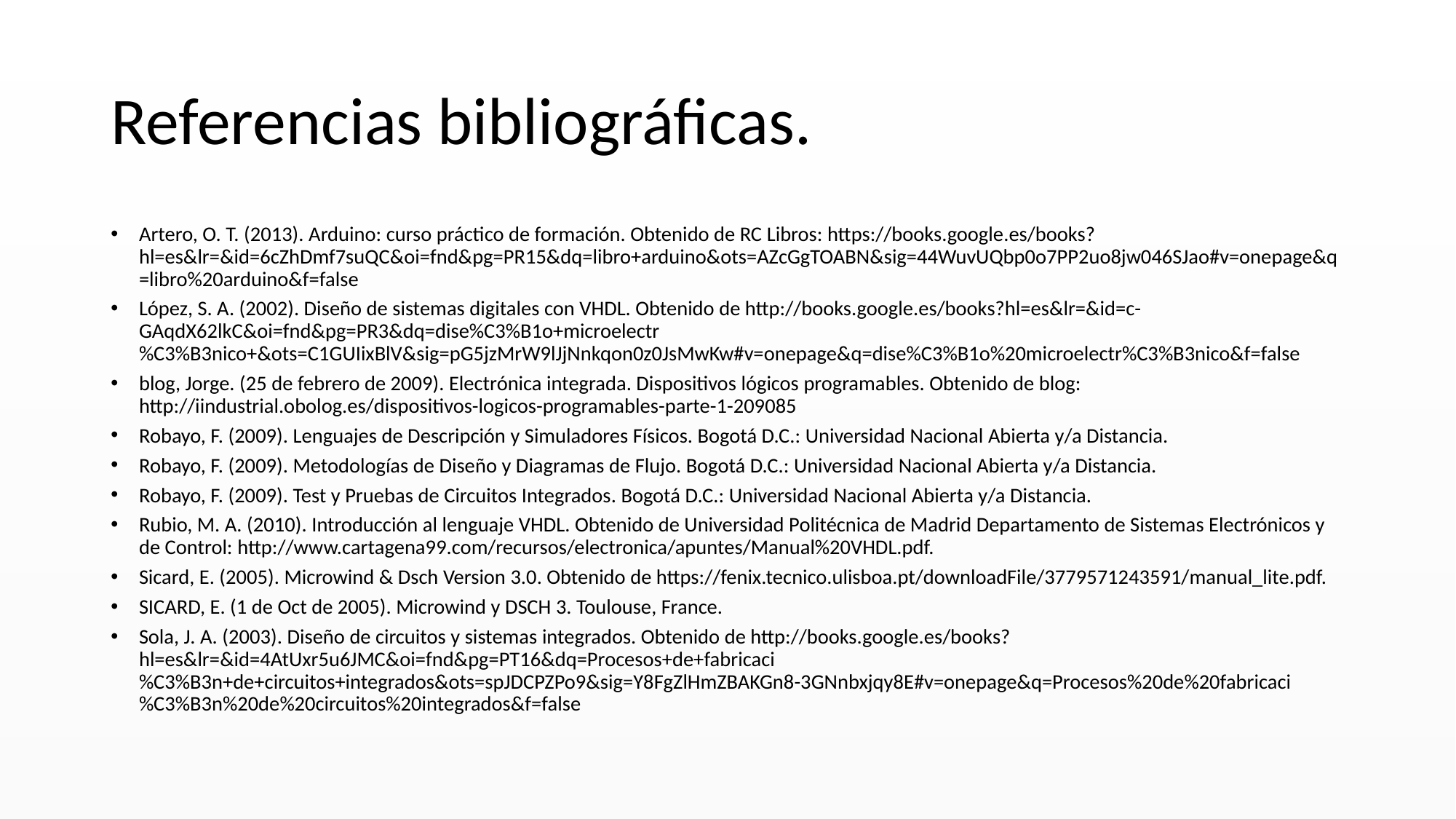

# Referencias bibliográficas.
Artero, O. T. (2013). Arduino: curso práctico de formación. Obtenido de RC Libros: https://books.google.es/books?hl=es&lr=&id=6cZhDmf7suQC&oi=fnd&pg=PR15&dq=libro+arduino&ots=AZcGgTOABN&sig=44WuvUQbp0o7PP2uo8jw046SJao#v=onepage&q=libro%20arduino&f=false
López, S. A. (2002). Diseño de sistemas digitales con VHDL. Obtenido de http://books.google.es/books?hl=es&lr=&id=c-GAqdX62lkC&oi=fnd&pg=PR3&dq=dise%C3%B1o+microelectr%C3%B3nico+&ots=C1GUIixBlV&sig=pG5jzMrW9lJjNnkqon0z0JsMwKw#v=onepage&q=dise%C3%B1o%20microelectr%C3%B3nico&f=false
blog, Jorge. (25 de febrero de 2009). Electrónica integrada. Dispositivos lógicos programables. Obtenido de blog: http://iindustrial.obolog.es/dispositivos-logicos-programables-parte-1-209085
Robayo, F. (2009). Lenguajes de Descripción y Simuladores Físicos. Bogotá D.C.: Universidad Nacional Abierta y/a Distancia.
Robayo, F. (2009). Metodologías de Diseño y Diagramas de Flujo. Bogotá D.C.: Universidad Nacional Abierta y/a Distancia.
Robayo, F. (2009). Test y Pruebas de Circuitos Integrados. Bogotá D.C.: Universidad Nacional Abierta y/a Distancia.
Rubio, M. A. (2010). Introducción al lenguaje VHDL. Obtenido de Universidad Politécnica de Madrid Departamento de Sistemas Electrónicos y de Control: http://www.cartagena99.com/recursos/electronica/apuntes/Manual%20VHDL.pdf.
Sicard, E. (2005). Microwind & Dsch Version 3.0. Obtenido de https://fenix.tecnico.ulisboa.pt/downloadFile/3779571243591/manual_lite.pdf.
SICARD, E. (1 de Oct de 2005). Microwind y DSCH 3. Toulouse, France.
Sola, J. A. (2003). Diseño de circuitos y sistemas integrados. Obtenido de http://books.google.es/books?hl=es&lr=&id=4AtUxr5u6JMC&oi=fnd&pg=PT16&dq=Procesos+de+fabricaci%C3%B3n+de+circuitos+integrados&ots=spJDCPZPo9&sig=Y8FgZlHmZBAKGn8-3GNnbxjqy8E#v=onepage&q=Procesos%20de%20fabricaci%C3%B3n%20de%20circuitos%20integrados&f=false